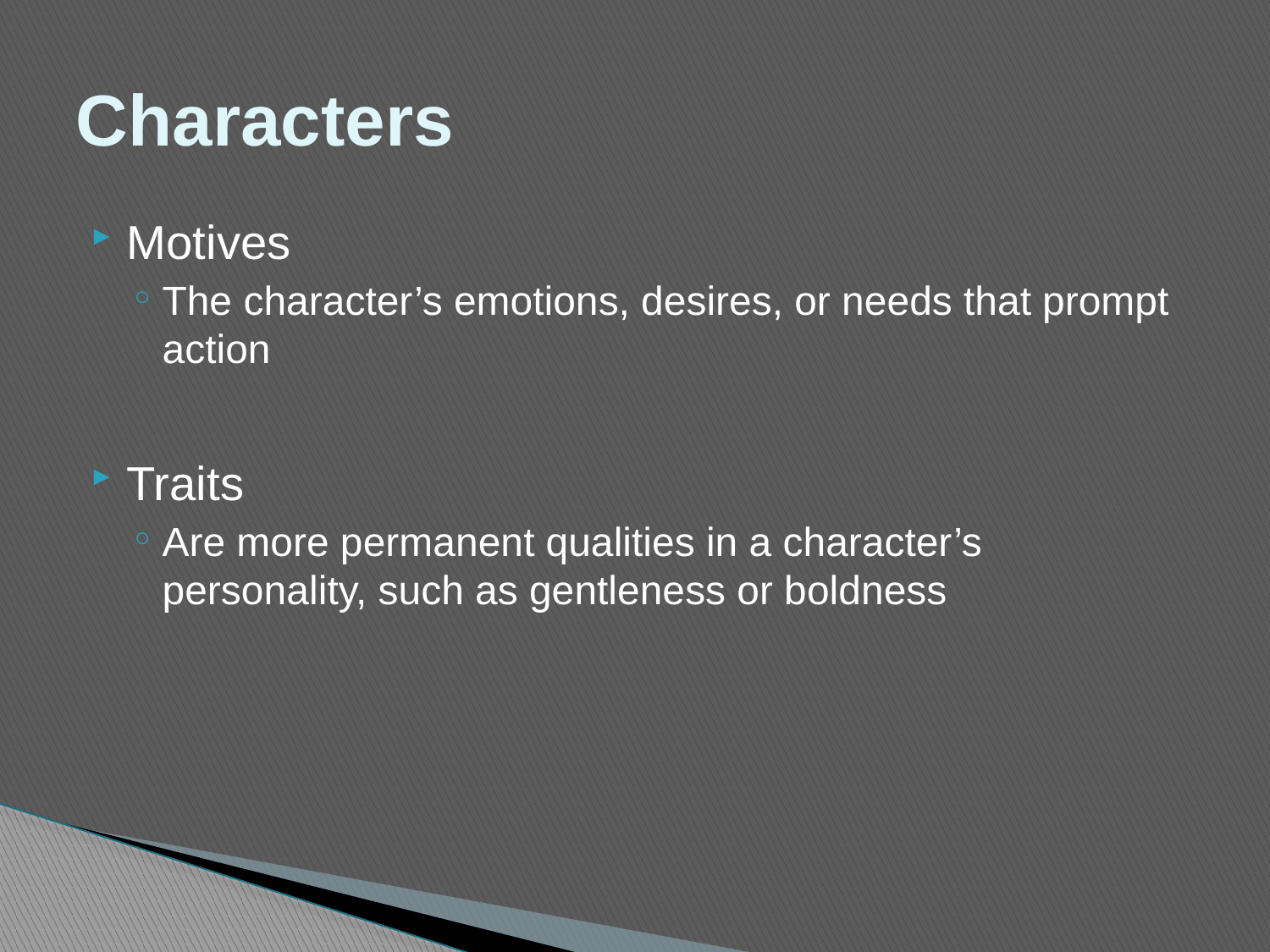

# Characters
Motives
The character’s emotions, desires, or needs that prompt action

Traits
Are more permanent qualities in a character’s personality, such as gentleness or boldness